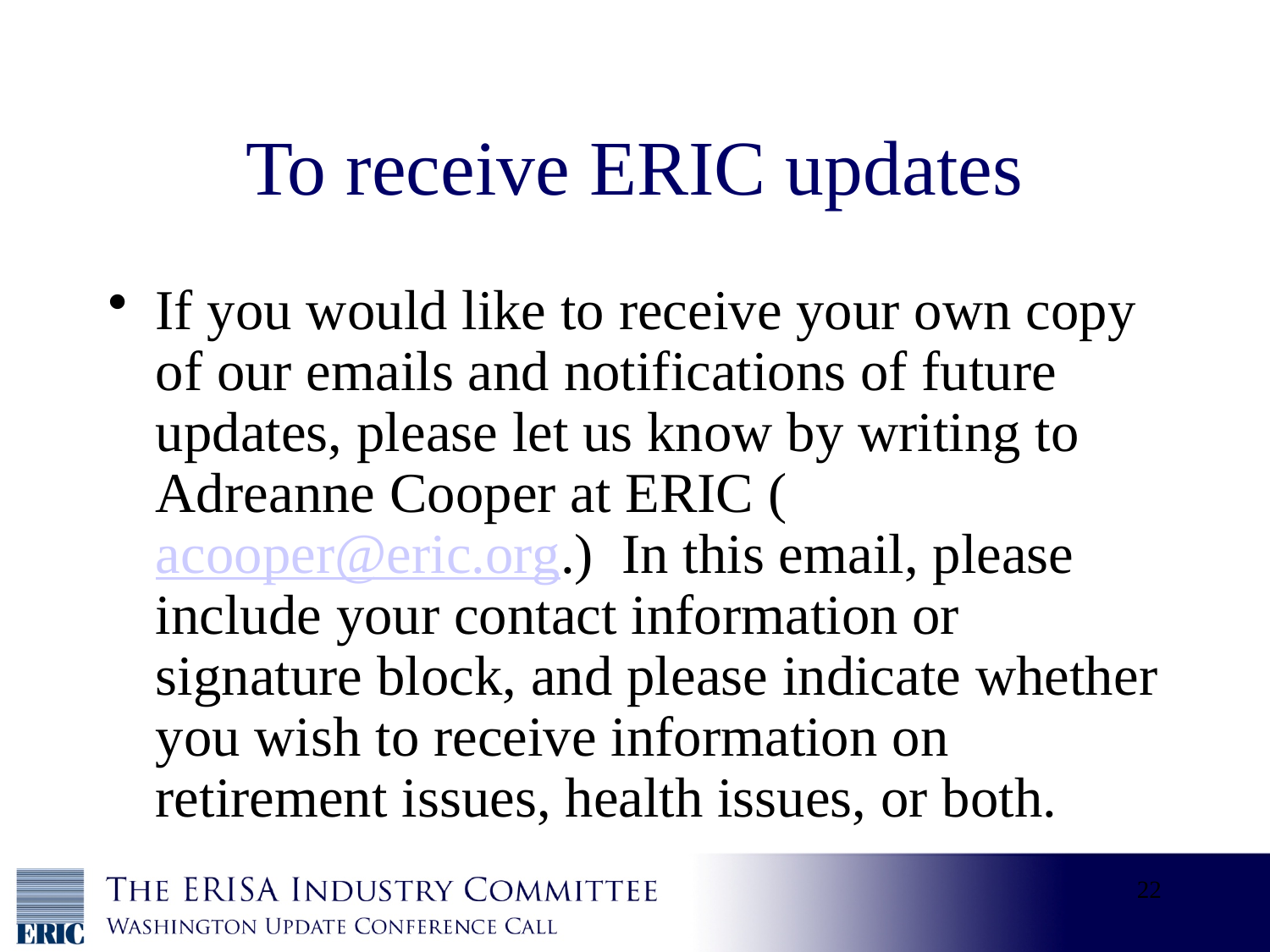

# To receive ERIC updates
If you would like to receive your own copy of our emails and notifications of future updates, please let us know by writing to Adreanne Cooper at ERIC (acooper@eric.org.)  In this email, please include your contact information or signature block, and please indicate whether you wish to receive information on retirement issues, health issues, or both.
22